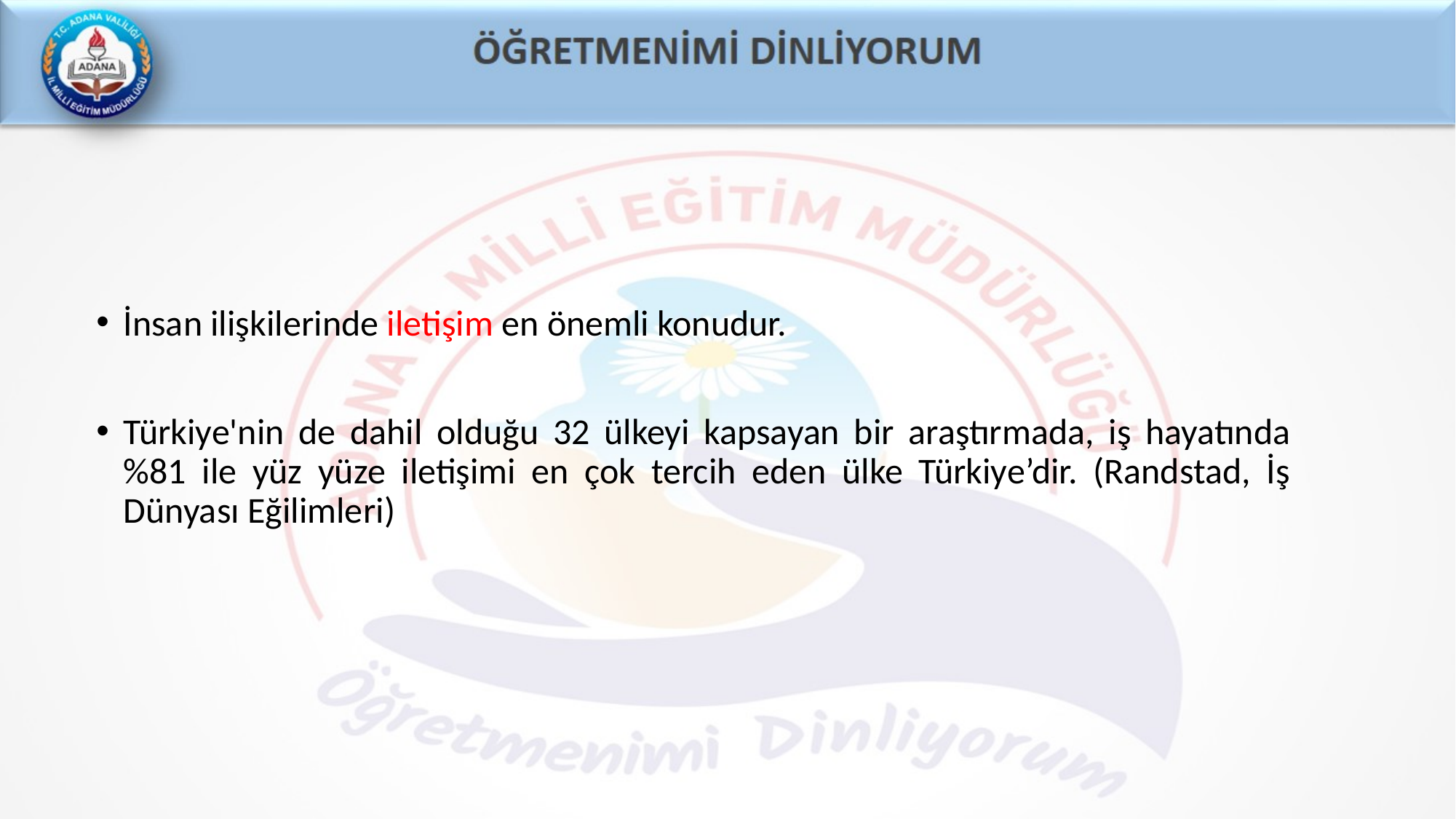

İnsan ilişkilerinde iletişim en önemli konudur.

Türkiye'nin de dahil olduğu 32 ülkeyi kapsayan bir araştırmada, iş hayatında %81 ile yüz yüze iletişimi en çok tercih eden ülke Türkiye’dir. (Randstad, İş Dünyası Eğilimleri)